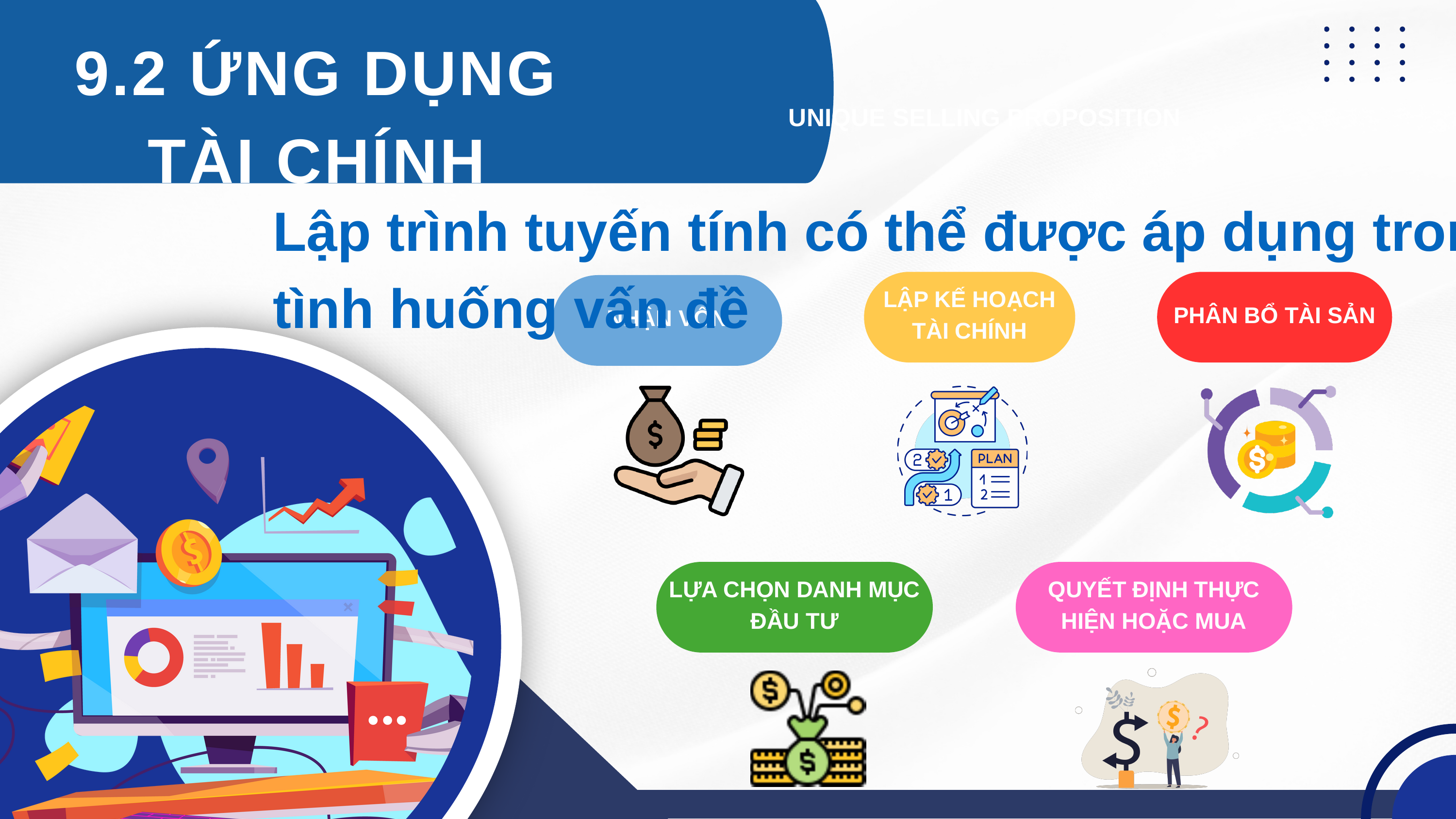

9.2 ỨNG DỤNG TÀI CHÍNH

UNIQUE SELLING PROPOSITION
Lập trình tuyến tính có thể được áp dụng trong các tình huống vấn đề

LẬP KẾ HOẠCH TÀI CHÍNH

PHÂN BỔ TÀI SẢN

NHẬN VỐN

LỰA CHỌN DANH MỤC ĐẦU TƯ

QUYẾT ĐỊNH THỰC HIỆN HOẶC MUA